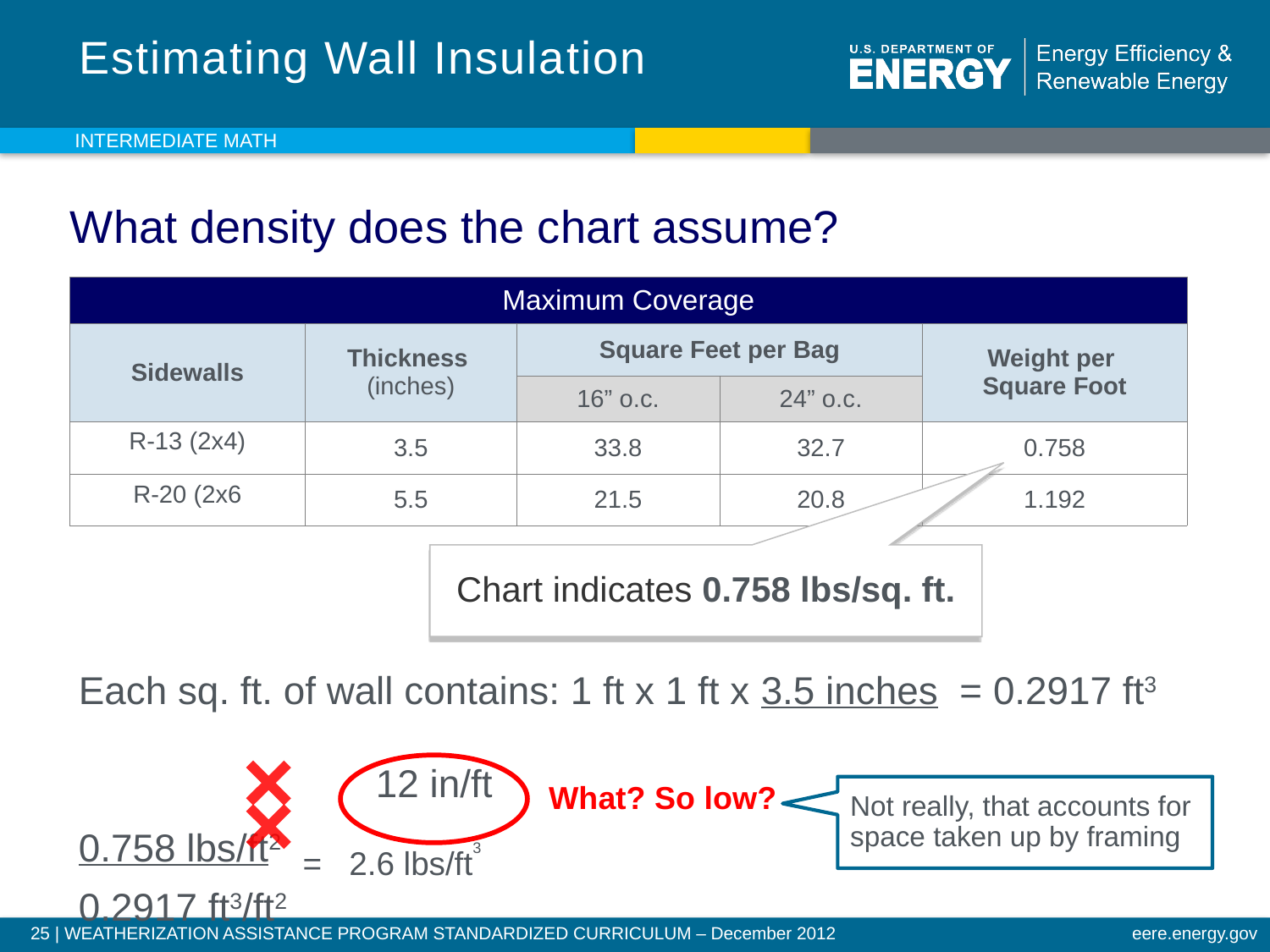

# Estimating Wall Insulation
INTERMEDIATE MATH
What density does the chart assume?
| Maximum Coverage |  |  |  |  |
| --- | --- | --- | --- | --- |
| Sidewalls | Thickness (inches) | Square Feet per Bag |  | Weight per Square Foot |
|  |  | 16” o.c. | 24” o.c. |  |
| R-13 (2x4) | 3.5 | 33.8 | 32.7 | 0.758 |
| R-20 (2x6 | 5.5 | 21.5 | 20.8 | 1.192 |
Chart indicates 0.758 lbs/sq. ft.
Each sq. ft. of wall contains: 1 ft x 1 ft x 3.5 inches  = 0.2917 ft3
										    12 in/ft
0.758 lbs/ft2  =   2.6 lbs/ft3
0.2917 ft3/ft2

What? So low?
Not really, that accounts for space taken up by framing